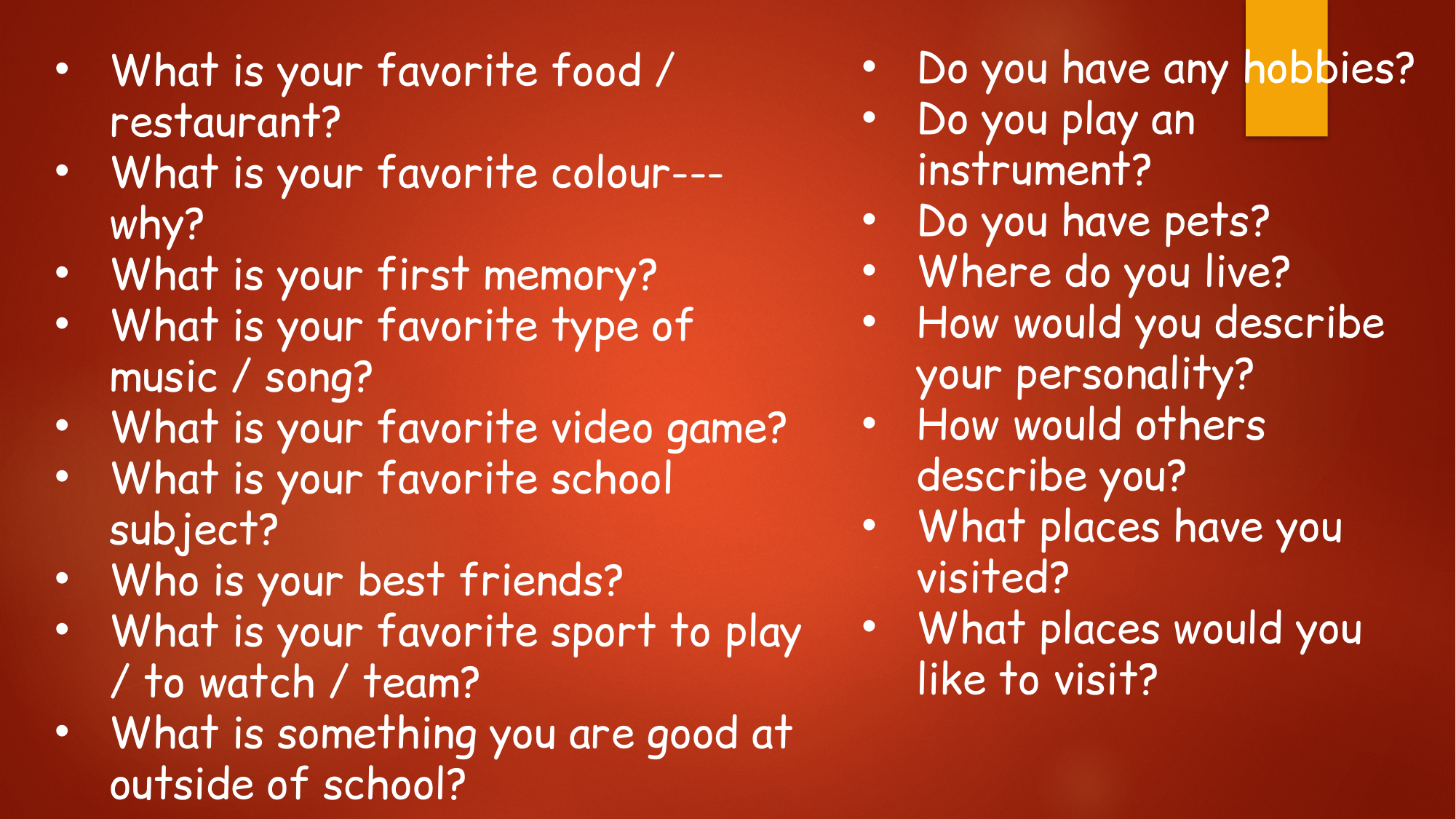

What is your favorite food / restaurant?
What is your favorite colour---why?
What is your first memory?
What is your favorite type of music / song?
What is your favorite video game?
What is your favorite school subject?
Who is your best friends?
What is your favorite sport to play / to watch / team?
What is something you are good at outside of school?

Do you have any hobbies?
Do you play an instrument?
Do you have pets?
Where do you live?
How would you describe your personality?
How would others describe you?
What places have you visited?
What places would you like to visit?